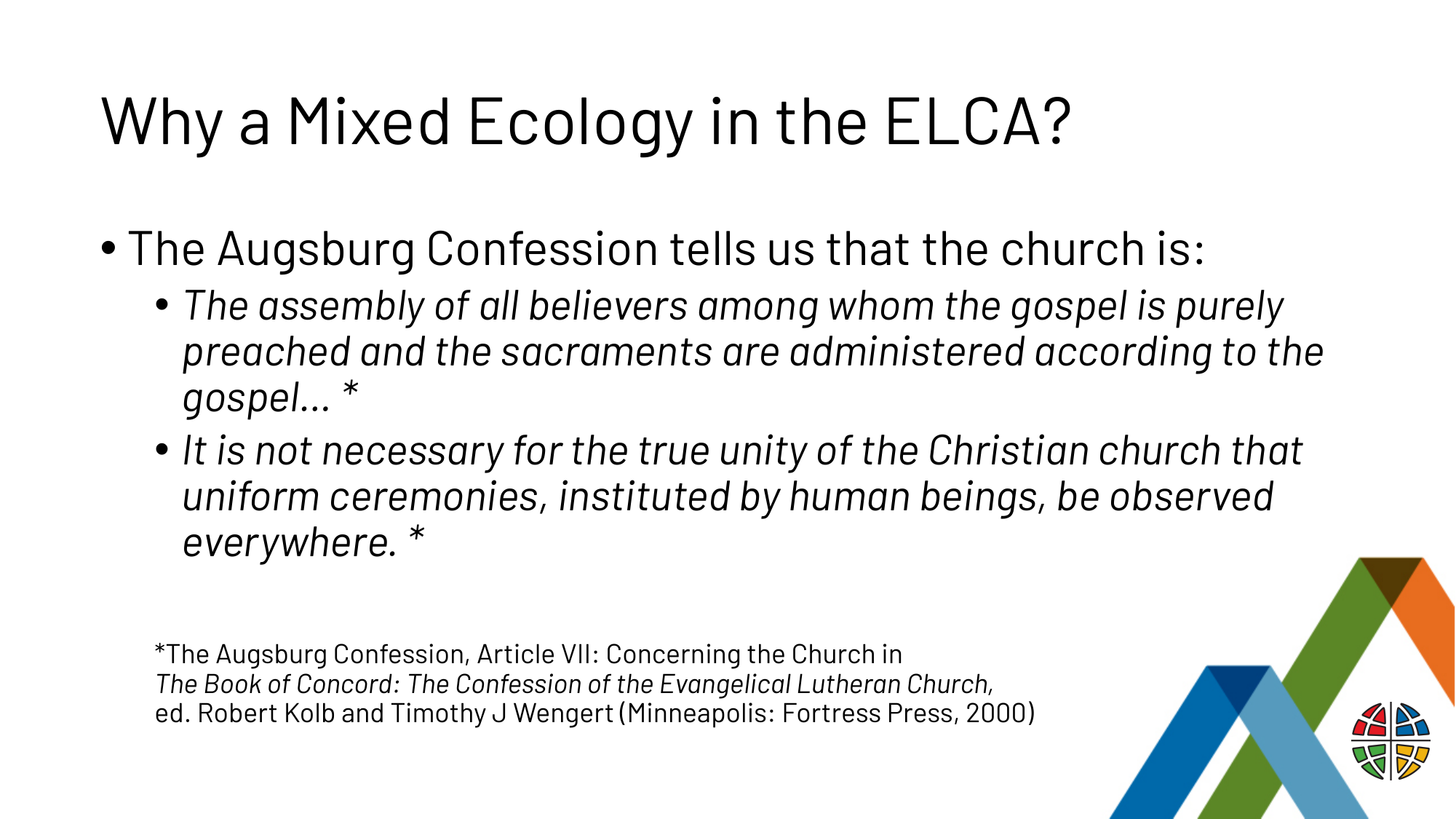

# Why a Mixed Ecology in the ELCA?
The Augsburg Confession tells us that the church is:
The assembly of all believers among whom the gospel is purely preached and the sacraments are administered according to the gospel… *
It is not necessary for the true unity of the Christian church that uniform ceremonies, instituted by human beings, be observed everywhere. *

*The Augsburg Confession, Article VII: Concerning the Church in
The Book of Concord: The Confession of the Evangelical Lutheran Church,
ed. Robert Kolb and Timothy J Wengert (Minneapolis: Fortress Press, 2000)